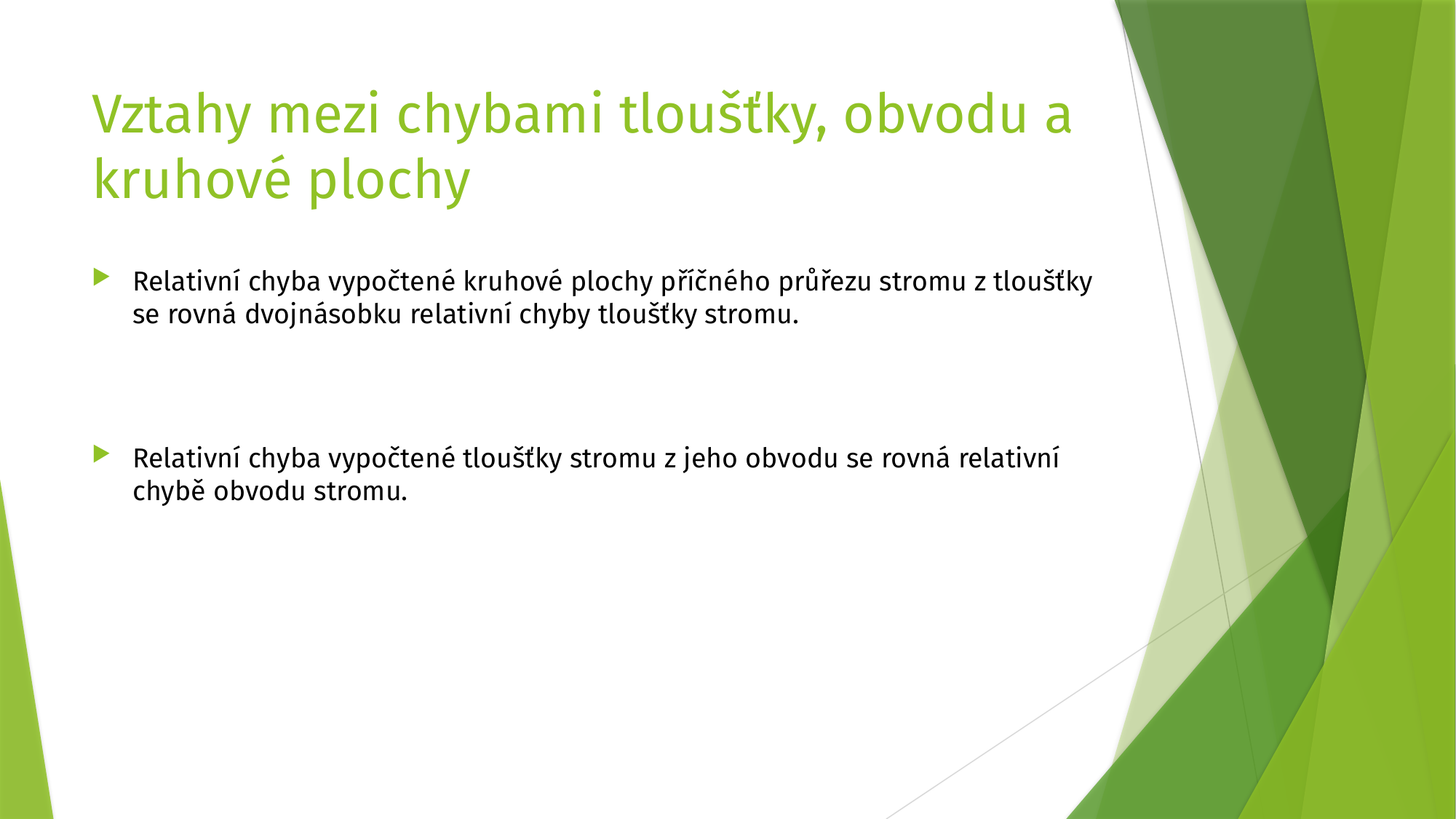

# Vztahy mezi chybami tloušťky, obvodu a kruhové plochy
Relativní chyba vypočtené kruhové plochy příčného průřezu stromu z tloušťky se rovná dvojnásobku relativní chyby tloušťky stromu.

Relativní chyba vypočtené tloušťky stromu z jeho obvodu se rovná relativní chybě obvodu stromu.